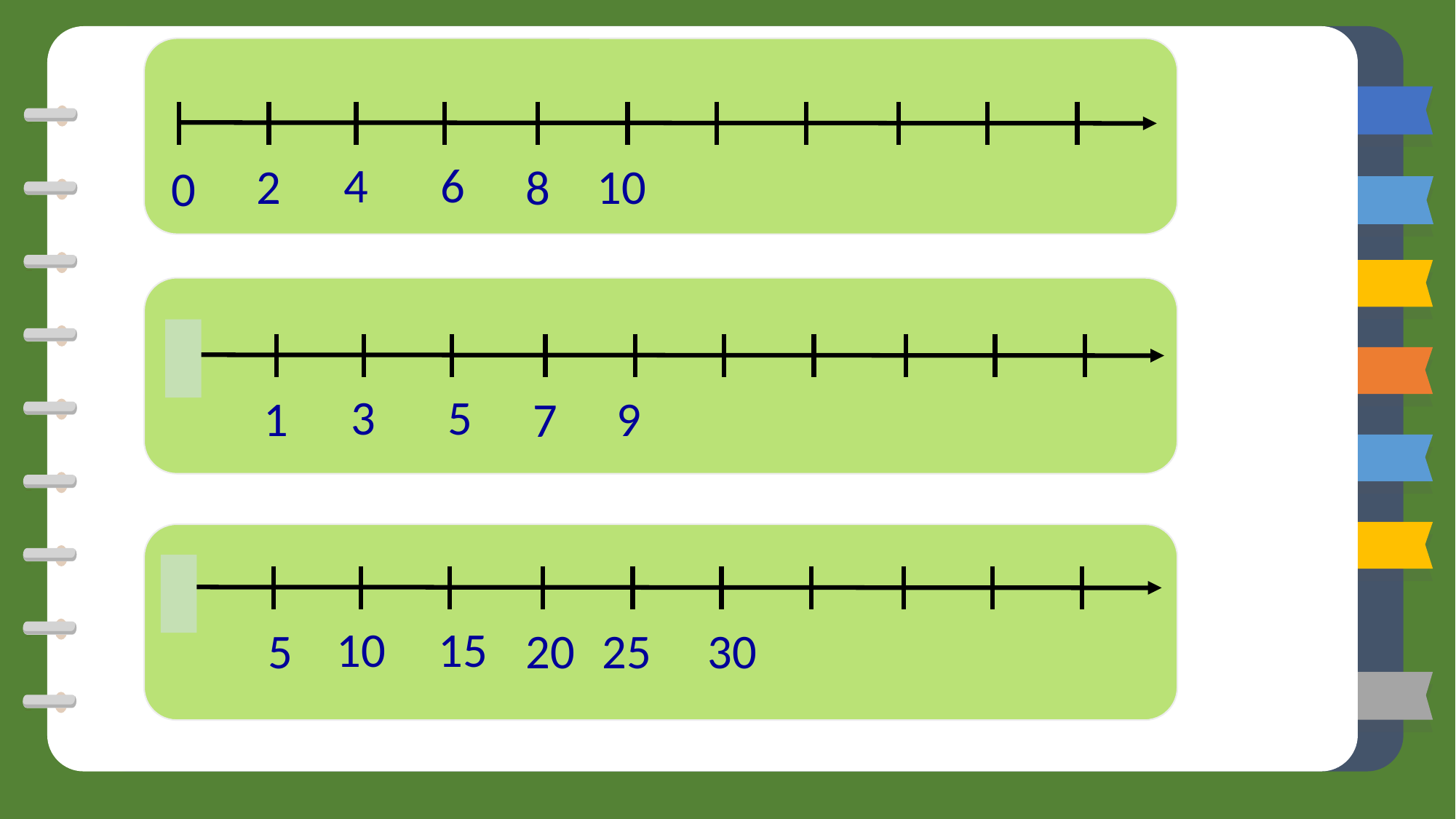

6
4
2
10
8

0

5
3
1
9
7

15
10
5
25
20

30